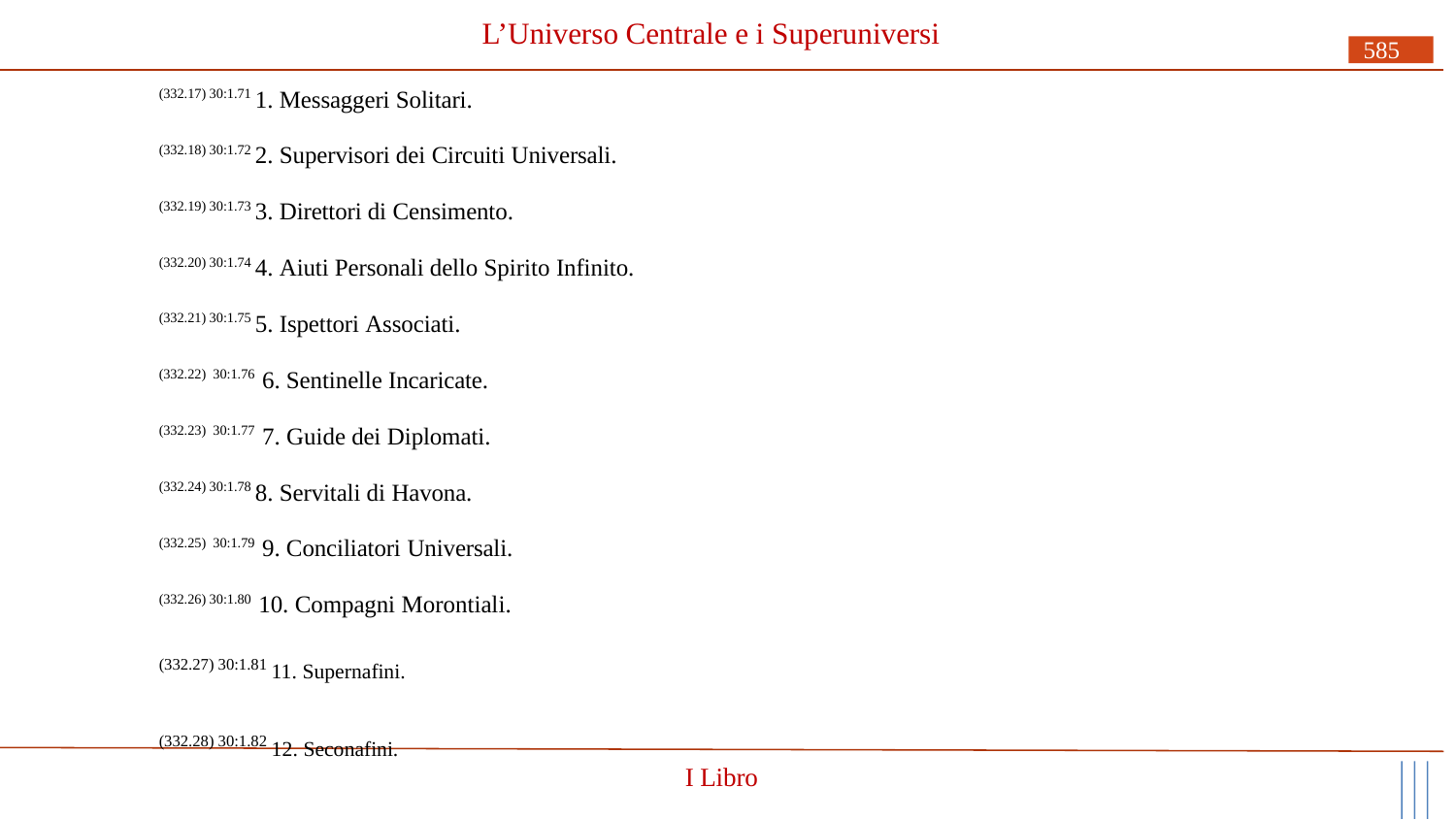

# L’Universo Centrale e i Superuniversi
585

(332.17) 30:1.71 1. Messaggeri Solitari.
(332.18) 30:1.72 2. Supervisori dei Circuiti Universali.
(332.19) 30:1.73 3. Direttori di Censimento.
(332.20) 30:1.74 4. Aiuti Personali dello Spirito Infinito.
(332.21) 30:1.75 5. Ispettori Associati.
(332.22)  30:1.76  6. Sentinelle Incaricate.
(332.23)  30:1.77  7. Guide dei Diplomati.
(332.24) 30:1.78 8. Servitali di Havona.
(332.25)  30:1.79  9. Conciliatori Universali.
(332.26) 30:1.80  10. Compagni Morontiali.
(332.27) 30:1.81 11. Supernafini.
(332.28) 30:1.82 12. Seconafini.

I Libro